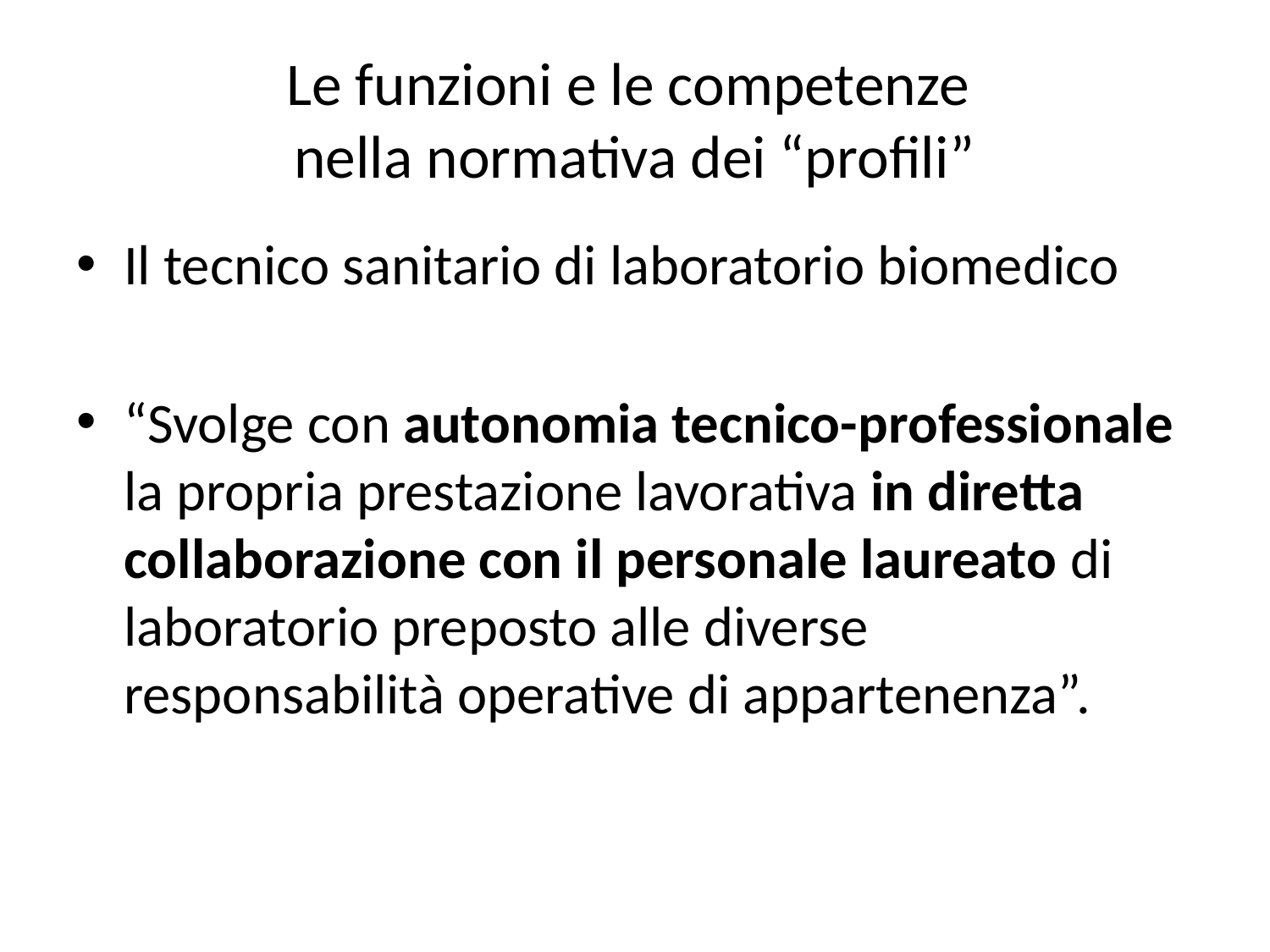

# Le funzioni e le competenze nella normativa dei “profili”
Il tecnico sanitario di laboratorio biomedico

“Svolge con autonomia tecnico-professionale la propria prestazione lavorativa in diretta collaborazione con il personale laureato di laboratorio preposto alle diverse responsabilità operative di appartenenza”.